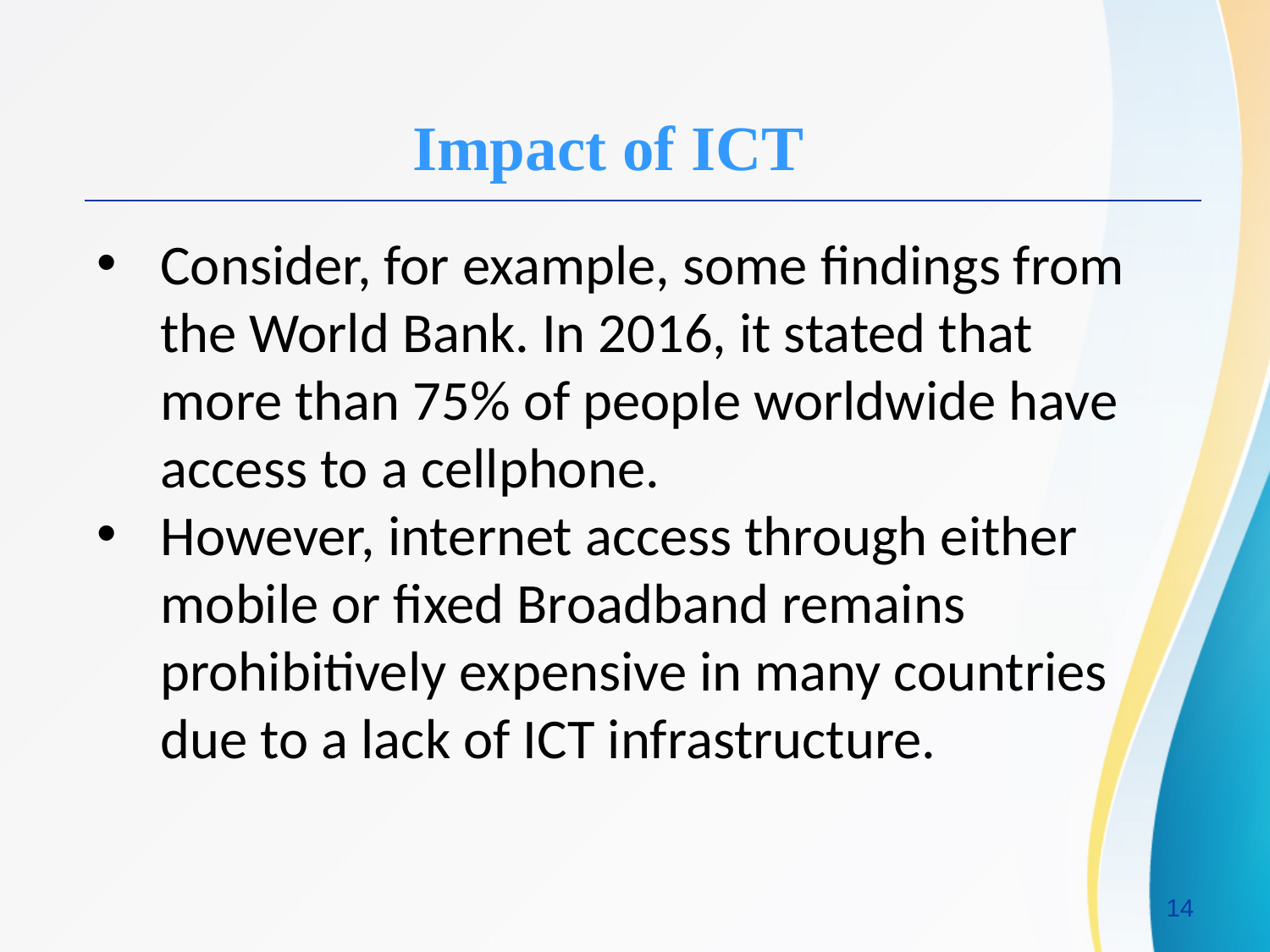

Impact of ICT
Consider, for example, some findings from the World Bank. In 2016, it stated that more than 75% of people worldwide have access to a cellphone.
However, internet access through either mobile or fixed Broadband remains prohibitively expensive in many countries due to a lack of ICT infrastructure.

14